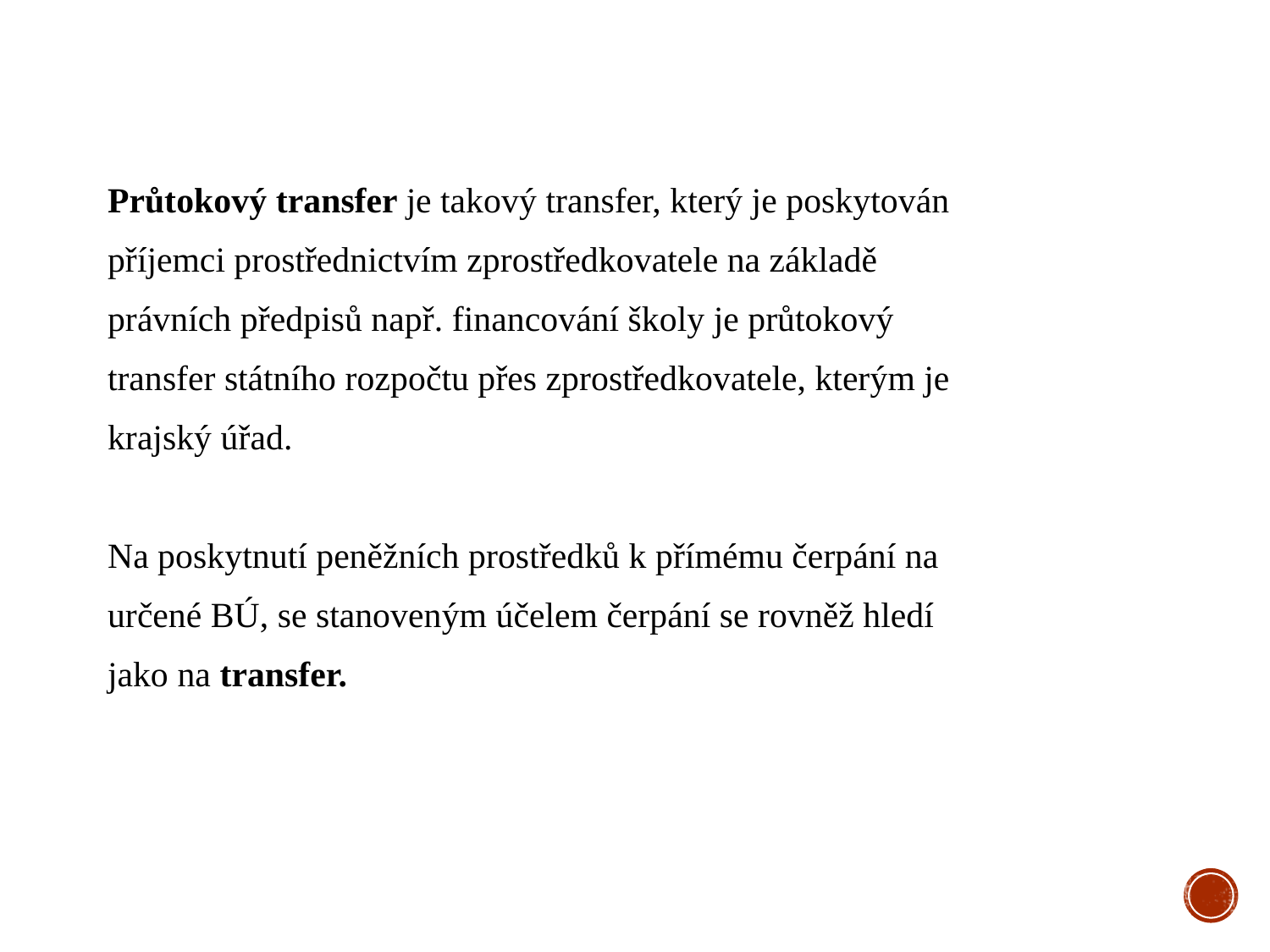

Průtokový transfer je takový transfer, který je poskytován
příjemci prostřednictvím zprostředkovatele na základě
právních předpisů např. financování školy je průtokový
transfer státního rozpočtu přes zprostředkovatele, kterým je
krajský úřad.

Na poskytnutí peněžních prostředků k přímému čerpání na
určené BÚ, se stanoveným účelem čerpání se rovněž hledí
jako na transfer.